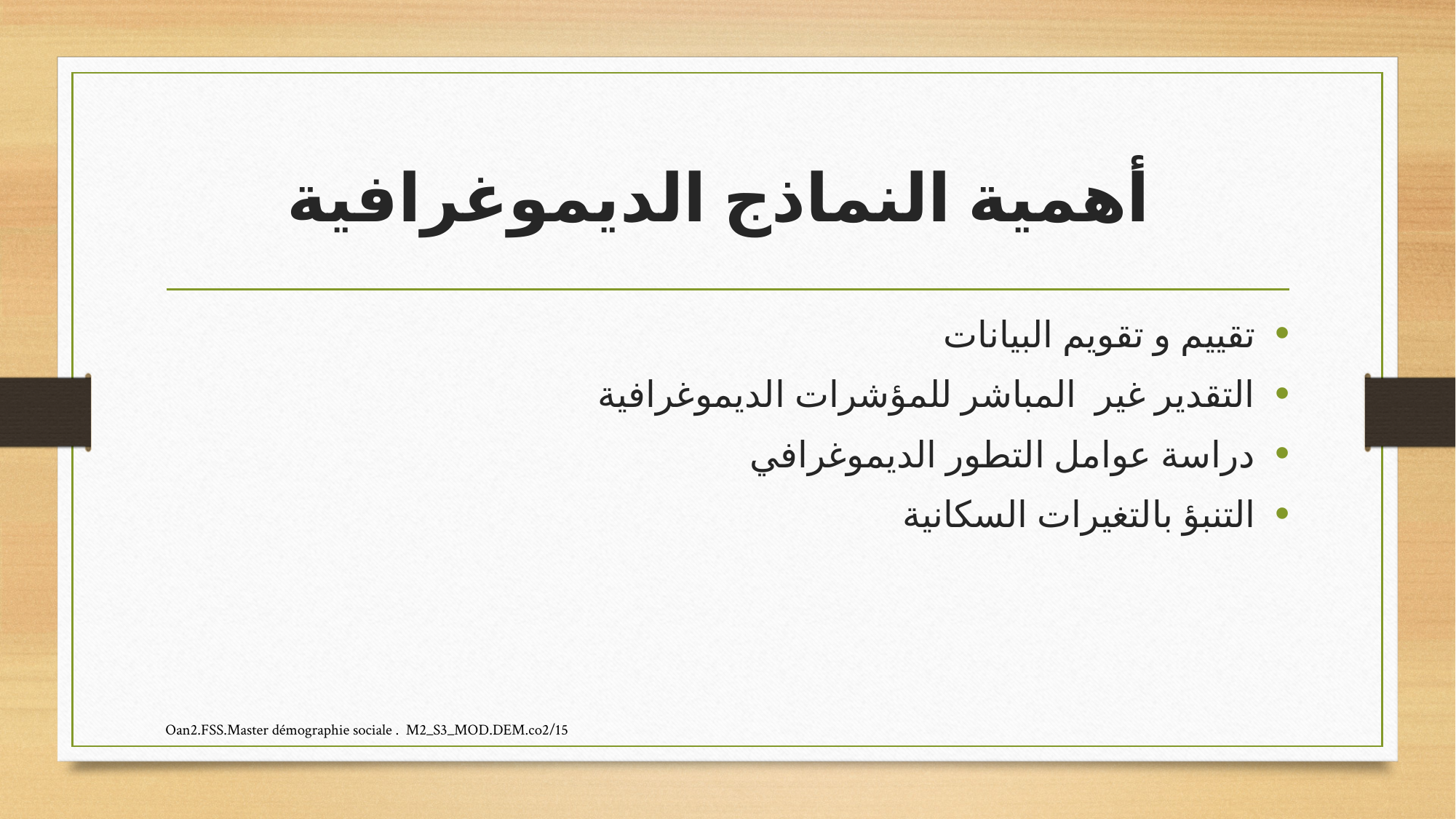

# أهمية النماذج الديموغرافية
تقييم و تقويم البيانات
التقدير غير  المباشر للمؤشرات الديموغرافية
دراسة عوامل التطور الديموغرافي
التنبؤ بالتغيرات السكانية
Oan2.FSS.Master démographie sociale .  M2_S3_MOD.DEM.co2/15